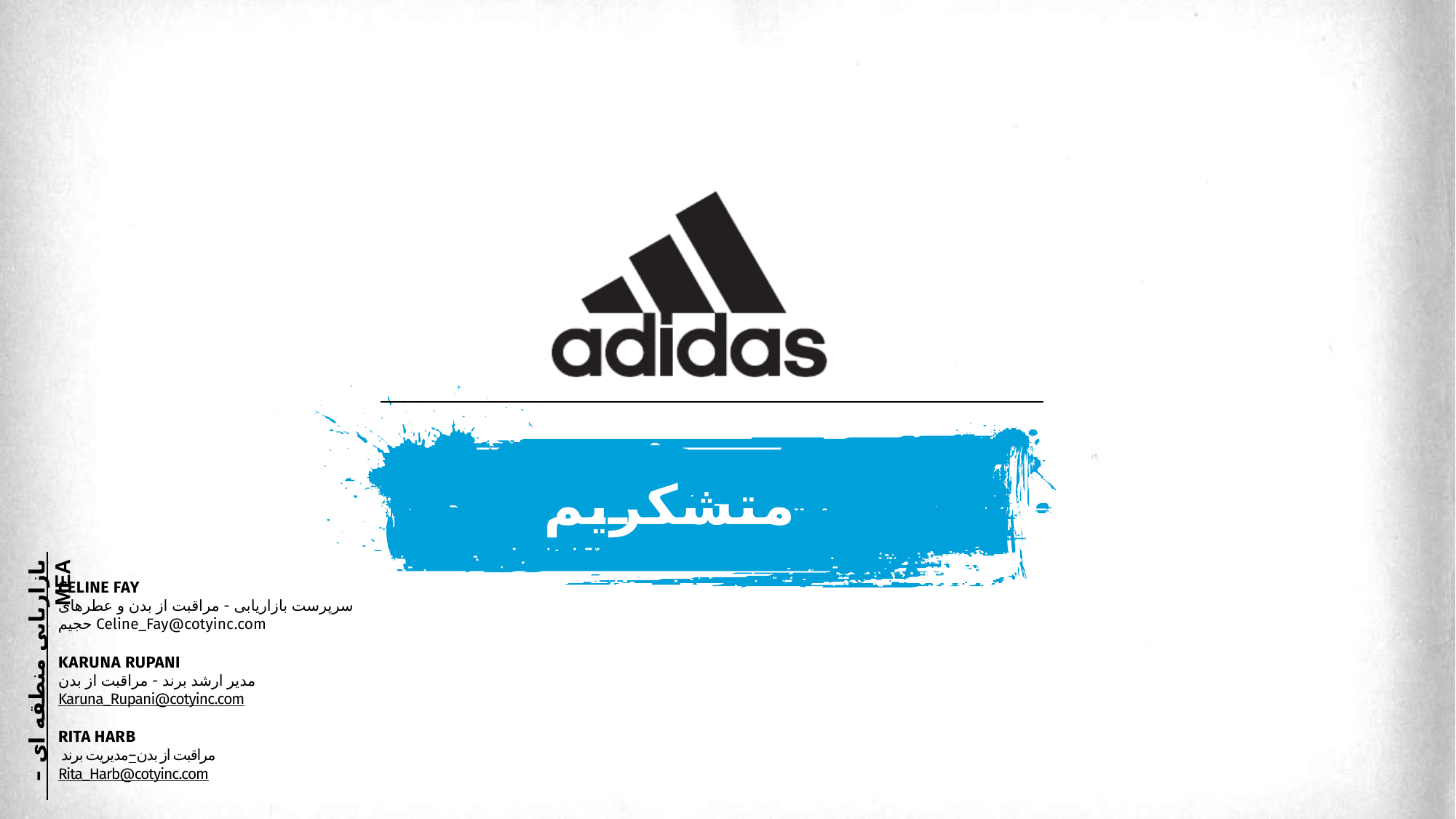

متشکریم

بازاریابی منطقه ای –MEA
CELINE FAY
سرپرست بازاریابی - مراقبت از بدن و عطرهای حجیم Celine_Fay@cotyinc.com
KARUNA RUPANI
مدیر ارشد برند - مراقبت از بدن Karuna_Rupani@cotyinc.com
RITA HARB
مدیریت برند – مراقبت از بدن   Rita_Harb@cotyinc.com